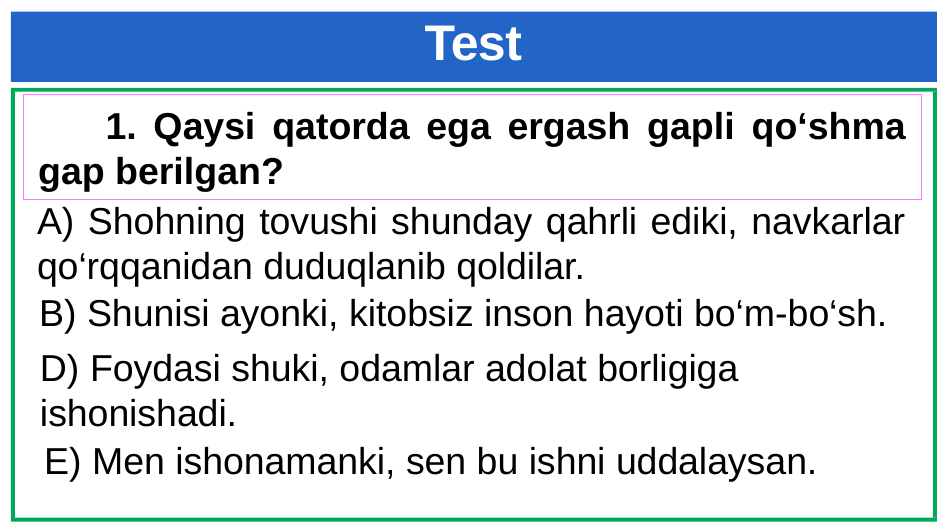

# Test
    1. Qaysi qatorda ega ergash gapli qo‘shma gap berilgan?
A) Shohning tovushi shunday qahrli ediki, navkarlar qo‘rqqanidan duduqlanib qoldilar.
B) Shunisi ayonki, kitobsiz inson hayoti bo‘m-bo‘sh.
D) Foydasi shuki, odamlar adolat borligiga ishonishadi.
E) Men ishonamanki, sen bu ishni uddalaysan.